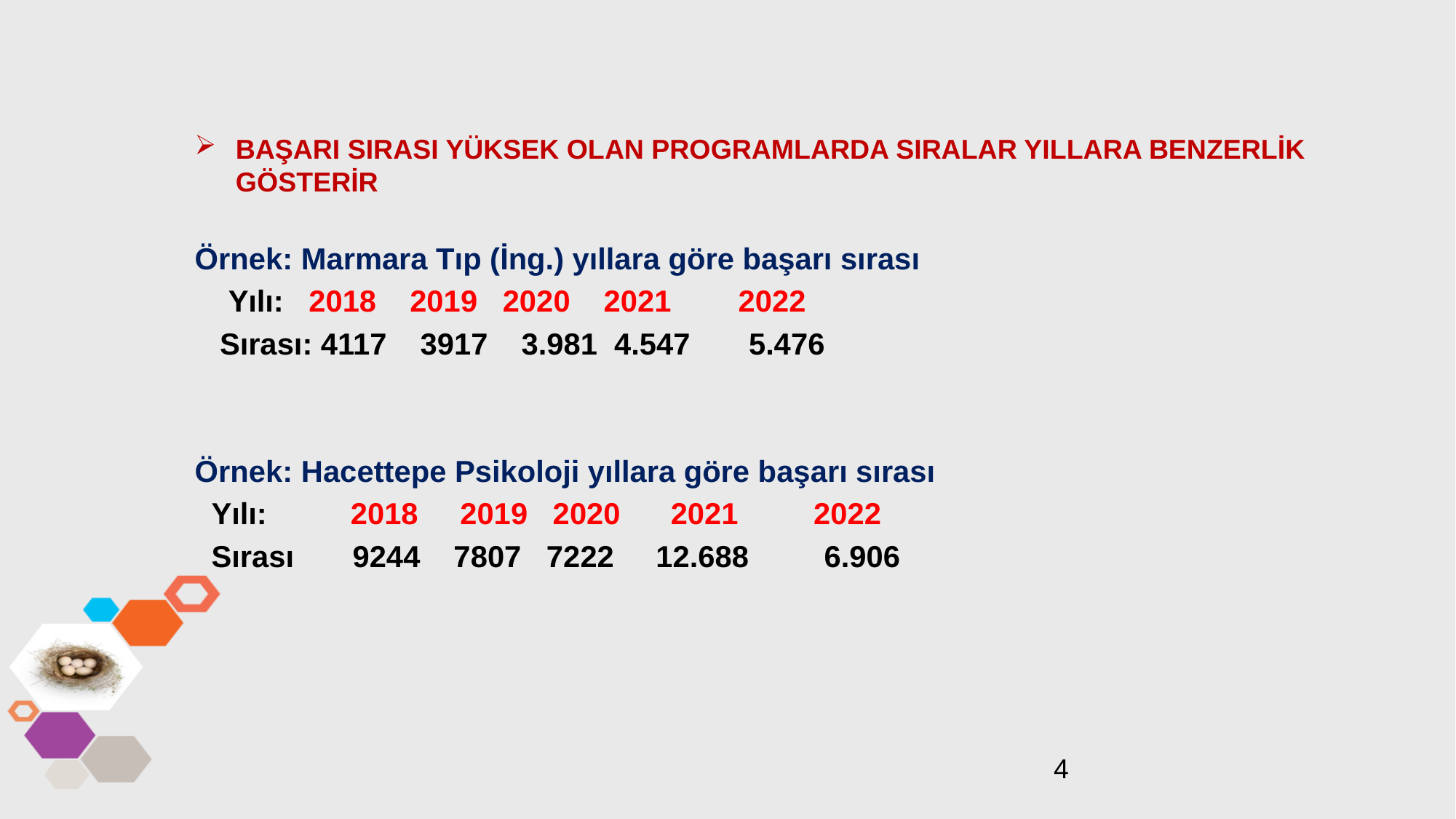

BAŞARI SIRASI YÜKSEK OLAN PROGRAMLARDA SIRALAR YILLARA BENZERLİK GÖSTERİR

Örnek: Marmara Tıp (İng.) yıllara göre başarı sırası
    Yılı:   2018    2019   2020    2021        2022
   Sırası: 4117    3917    3.981  4.547       5.476

Örnek: Hacettepe Psikoloji yıllara göre başarı sırası
  Yılı:          2018     2019   2020      2021         2022
  Sırası       9244    7807   7222     12.688         6.906

4